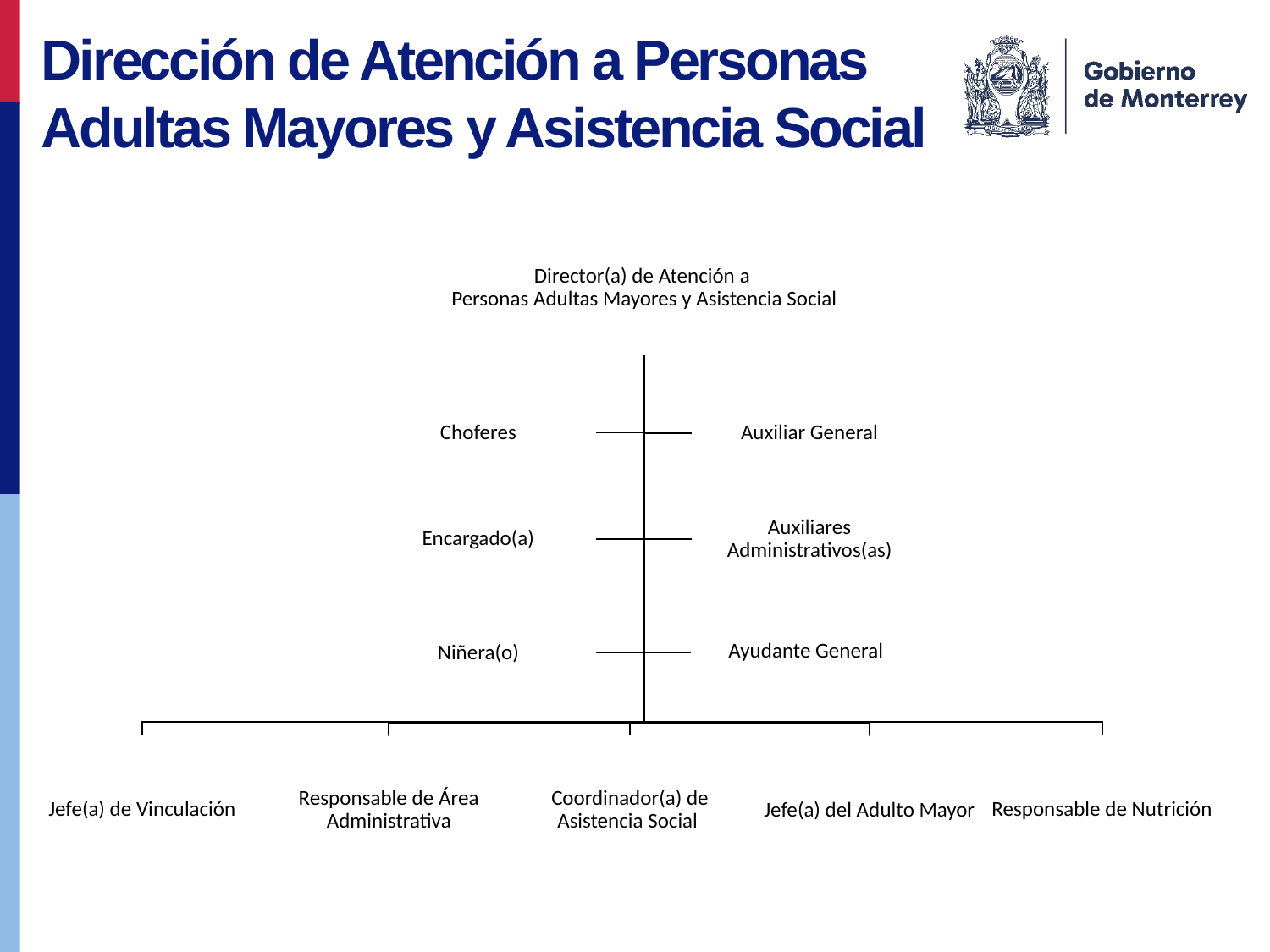

Dirección de Atención a Personas
Adultas Mayores y Asistencia Social
Director(a) de Atención a
Personas Adultas Mayores y Asistencia Social
Coordinador(a) de Asistencia Social
Responsable de Nutrición
Jefe(a) de Vinculación
Responsable de Área Administrativa
Jefe(a) del Adulto Mayor
Choferes
Auxiliar General
Encargado(a)
Ayudante General
Auxiliares Administrativos(as)
Niñera(o)